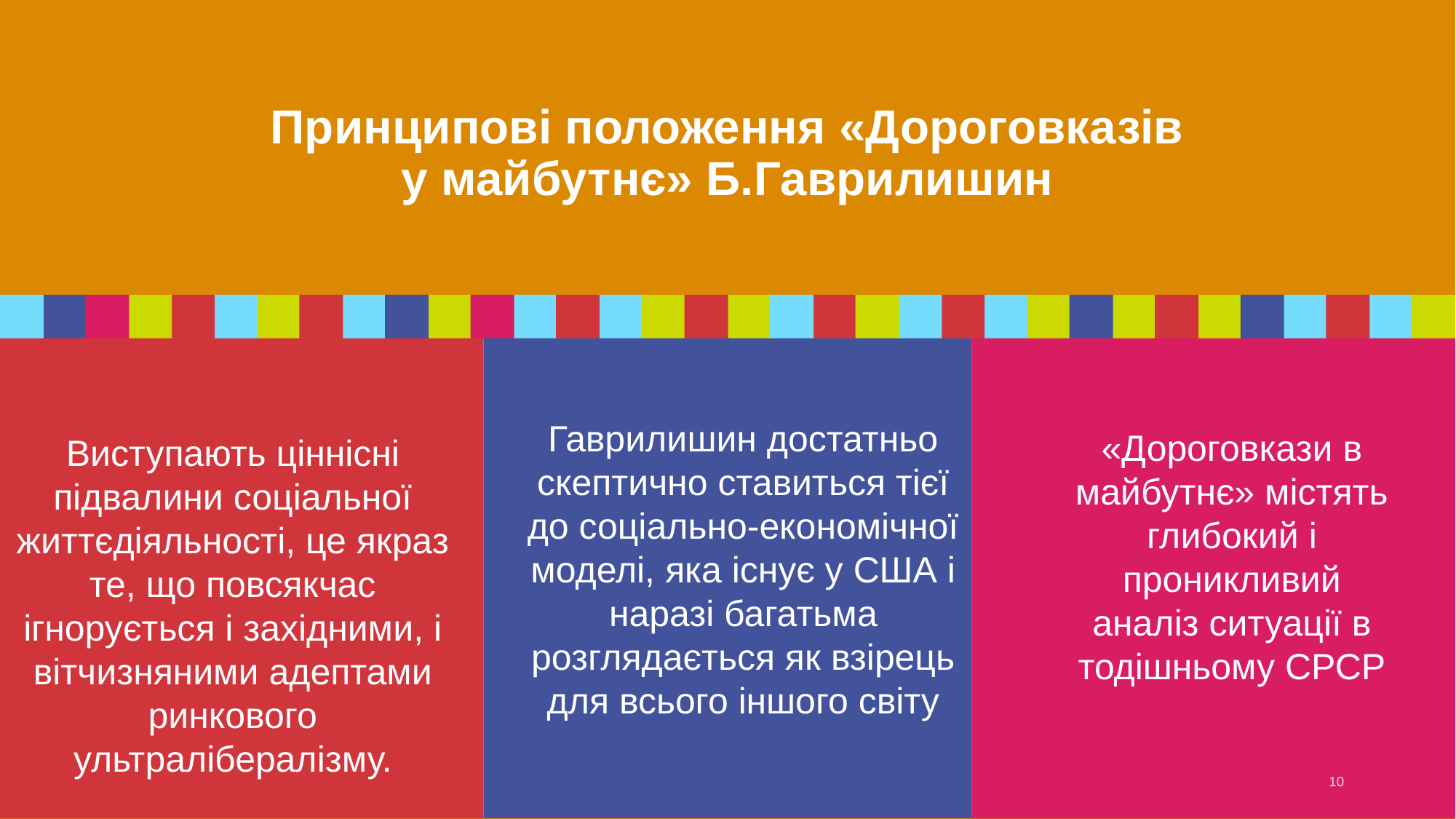

# Принципові положення «Дороговказів у майбутнє» Б.Гаврилишин
Гаврилишин достатньо скептично ставиться тієї до соціально-економічної моделі, яка існує у США і наразі багатьма розглядається як взірець для всього іншого світу
«Дороговкази в майбутнє» містять глибокий і проникливий аналіз ситуації в тодішньому СРСР
Виступають ціннісні підвалини соціальної життєдіяльності, це якраз те, що повсякчас ігнорується і західними, і вітчизняними адептами ринкового ультралібералізму.
10